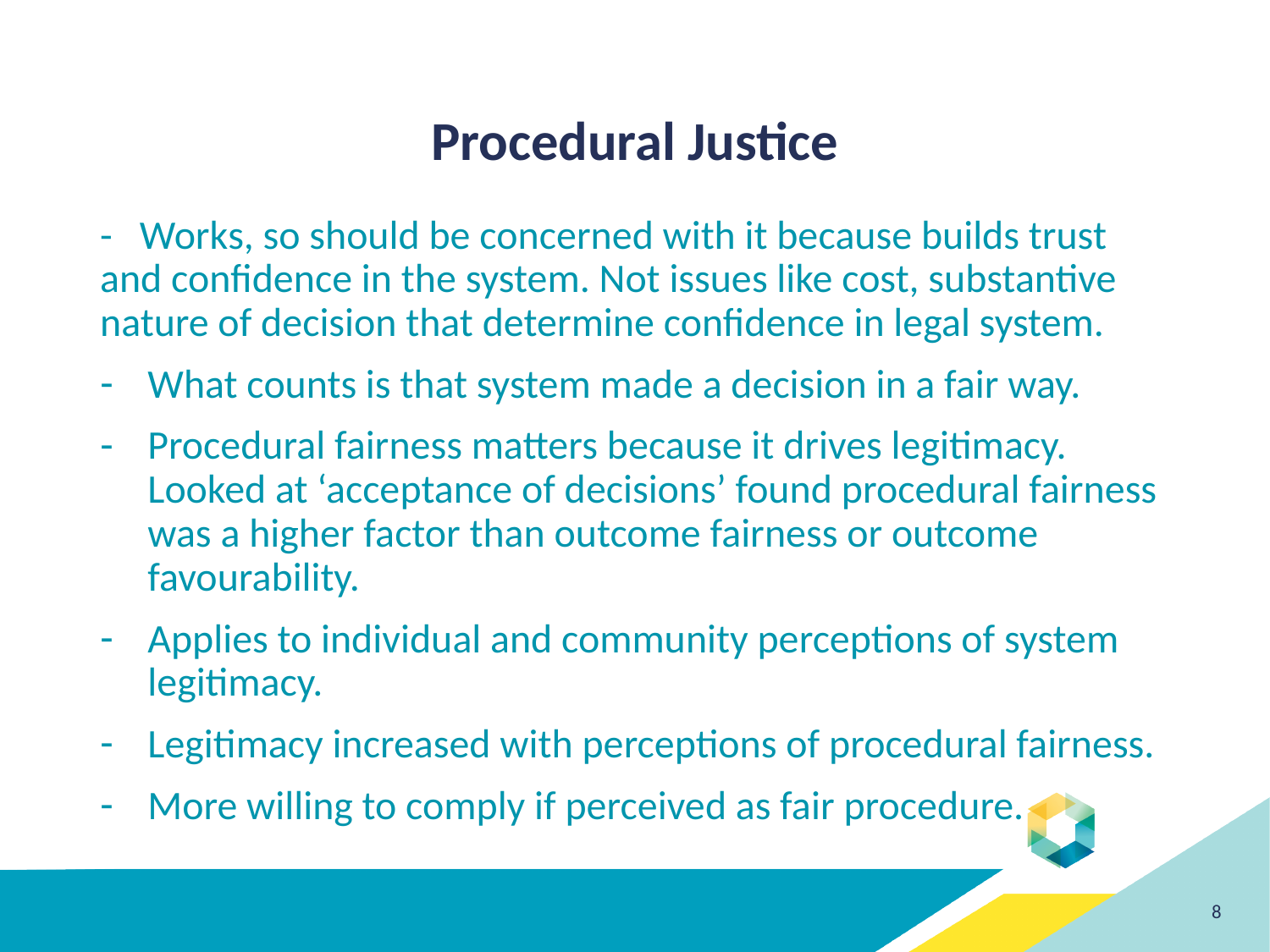

# Procedural Justice
-   Works, so should be concerned with it because builds trust and confidence in the system. Not issues like cost, substantive nature of decision that determine confidence in legal system.
What counts is that system made a decision in a fair way.
Procedural fairness matters because it drives legitimacy. Looked at ‘acceptance of decisions’ found procedural fairness was a higher factor than outcome fairness or outcome favourability.
Applies to individual and community perceptions of system legitimacy.
Legitimacy increased with perceptions of procedural fairness.
More willing to comply if perceived as fair procedure.